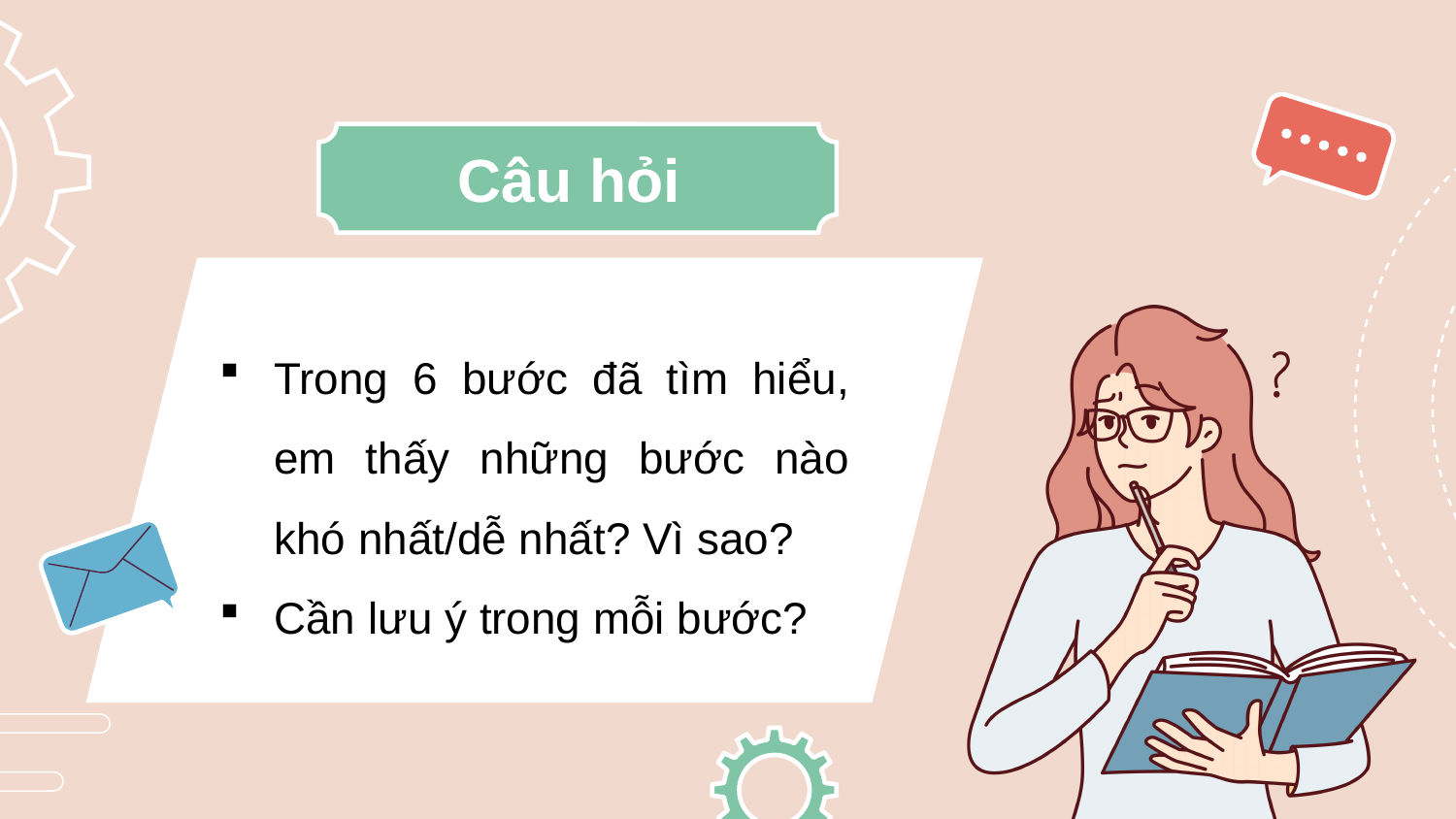

Câu hỏi

Trong 6 bước đã tìm hiểu, em thấy những bước nào khó nhất/dễ nhất? Vì sao?
Cần lưu ý trong mỗi bước?